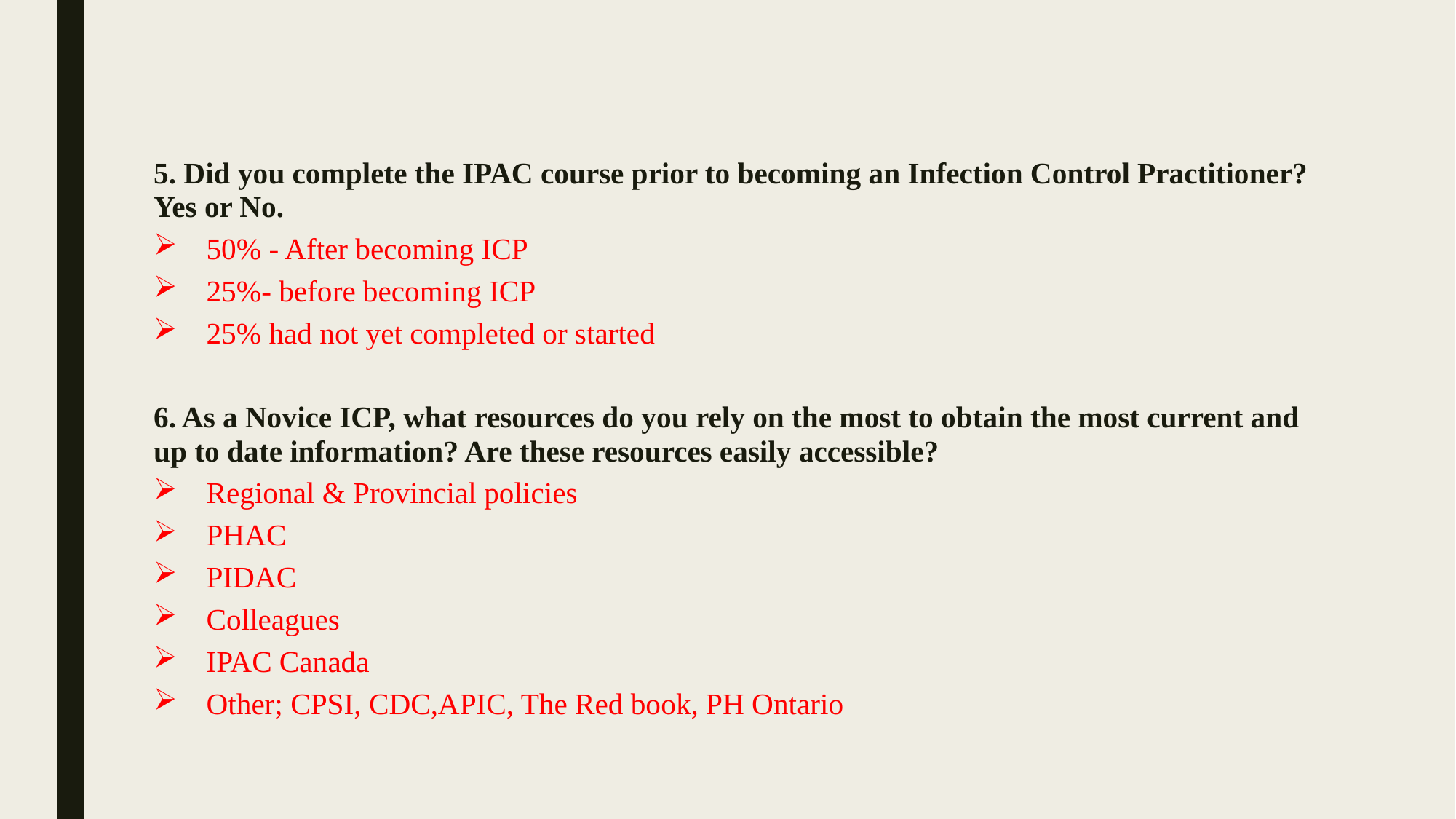

5. Did you complete the IPAC course prior to becoming an Infection Control Practitioner?  Yes or No.
50% - After becoming ICP
25%- before becoming ICP
25% had not yet completed or started

6. As a Novice ICP, what resources do you rely on the most to obtain the most current and up to date information? Are these resources easily accessible?
Regional & Provincial policies
PHAC
PIDAC
Colleagues
IPAC Canada
Other; CPSI, CDC,APIC, The Red book, PH Ontario